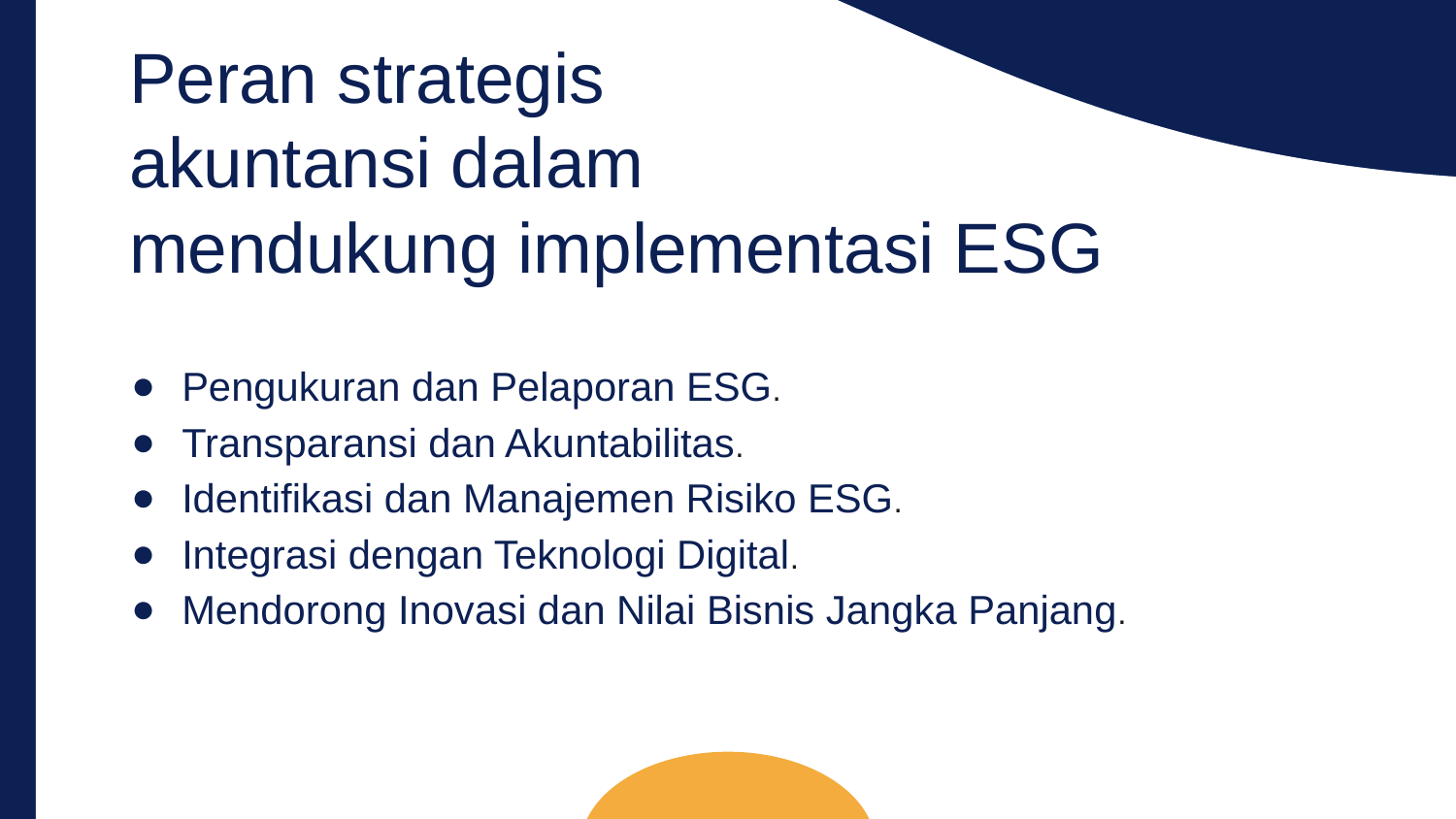

Peran strategis
akuntansi dalam
mendukung implementasi ESG
Pengukuran dan Pelaporan ESG.
Transparansi dan Akuntabilitas.
Identifikasi dan Manajemen Risiko ESG.
Integrasi dengan Teknologi Digital.
Mendorong Inovasi dan Nilai Bisnis Jangka Panjang.